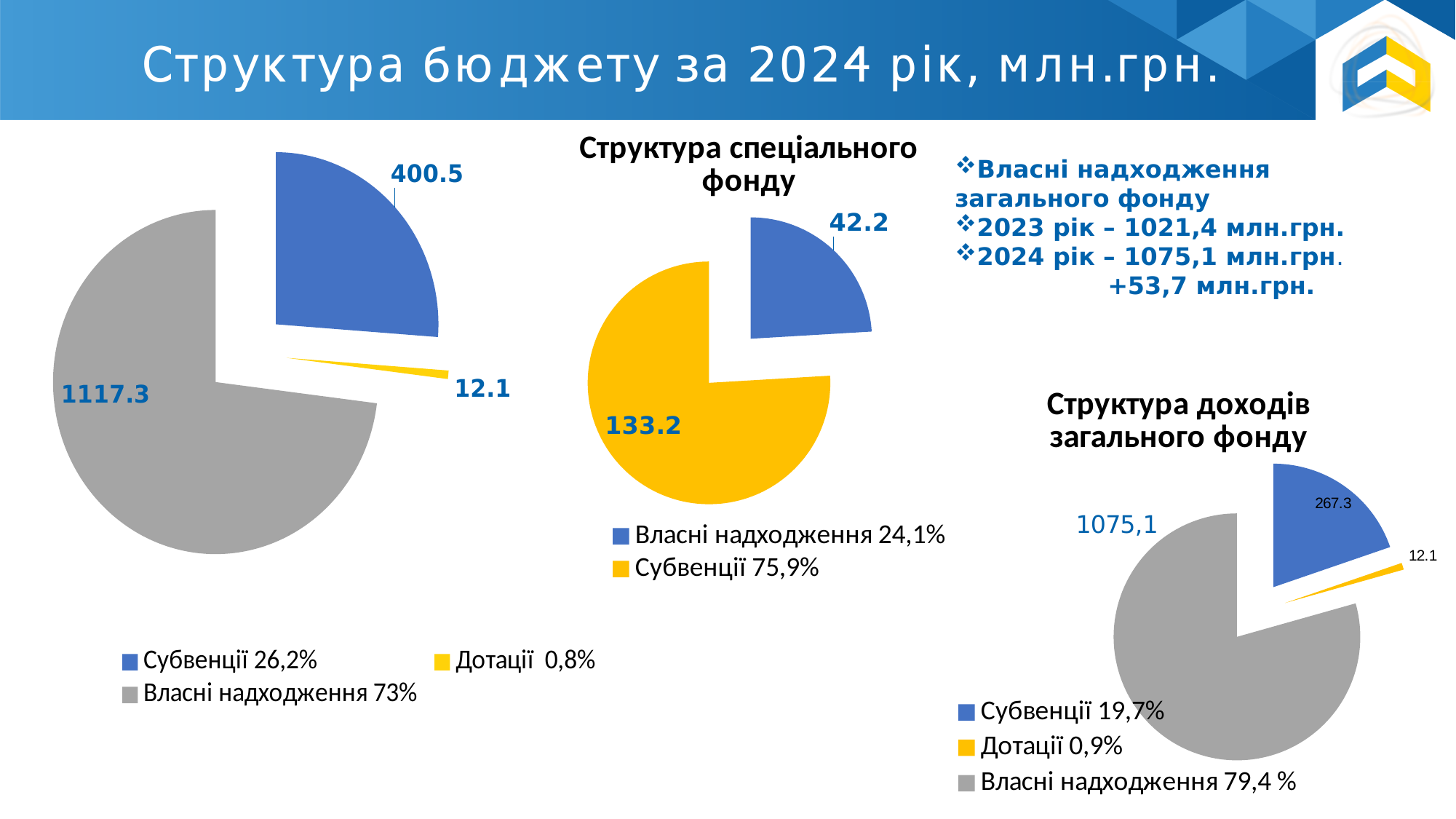

Структура бюджету за 2024 рік, млн.грн.

### Chart

| Category | Продажи |
|---|---|
| Субвенції 26,2% | 400.5 |
| Дотації  0,8% | 12.1 |
| Власні надходження 73% | 1117.3 |

### Chart: Структура спеціального фонду

| Category | Структура спеціального фонду |
|---|---|
| Власні надходження 24,1% | 42.2 |
| Субвенції 75,9% | 133.2 |
Власні надходження загального фонду
2023 рік – 1021,4 млн.грн.
2024 рік – 1075,1 млн.грн.
                    +53,7 млн.грн.

### Chart: Структура доходів загального фонду

| Category | Структура доходів загального фонду |
|---|---|
| Субвенції 19,7% | 267.3 |
| Дотації 0,9% | 12.1 |
| Власні надходження 79,4 % | 1075.1 |